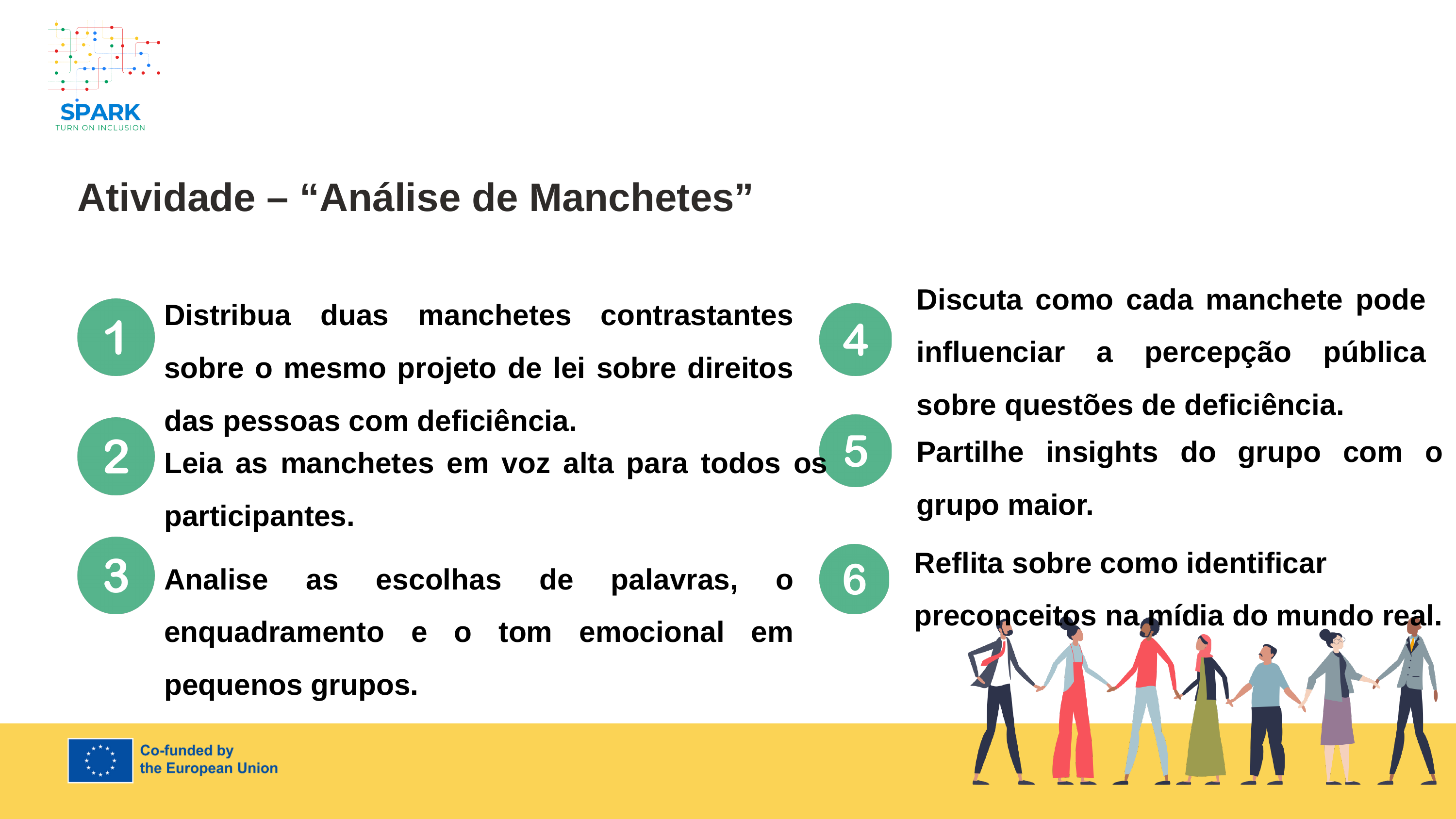

7

Atividade – “Análise de Manchetes”

Discuta como cada manchete pode influenciar a percepção pública sobre questões de deficiência.

Distribua duas manchetes contrastantes sobre o mesmo projeto de lei sobre direitos das pessoas com deficiência.

Leia as manchetes em voz alta para todos os participantes.

Partilhe insights do grupo com o grupo maior.

Analise as escolhas de palavras, o enquadramento e o tom emocional em pequenos grupos.
Reflita sobre como identificar preconceitos na mídia do mundo real.